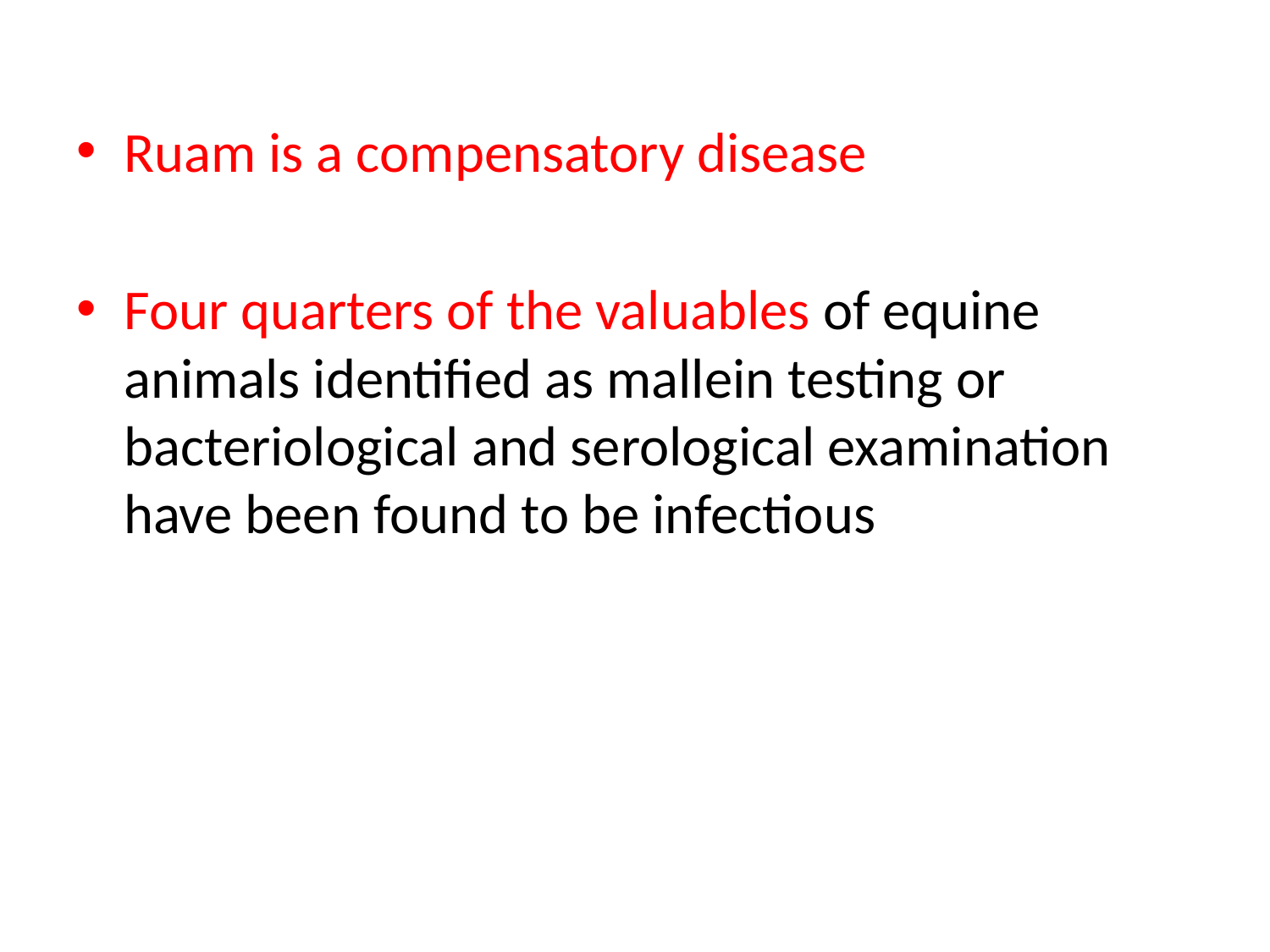

Ruam is a compensatory disease

Four quarters of the valuables of equine animals identified as mallein testing or bacteriological and serological examination have been found to be infectious